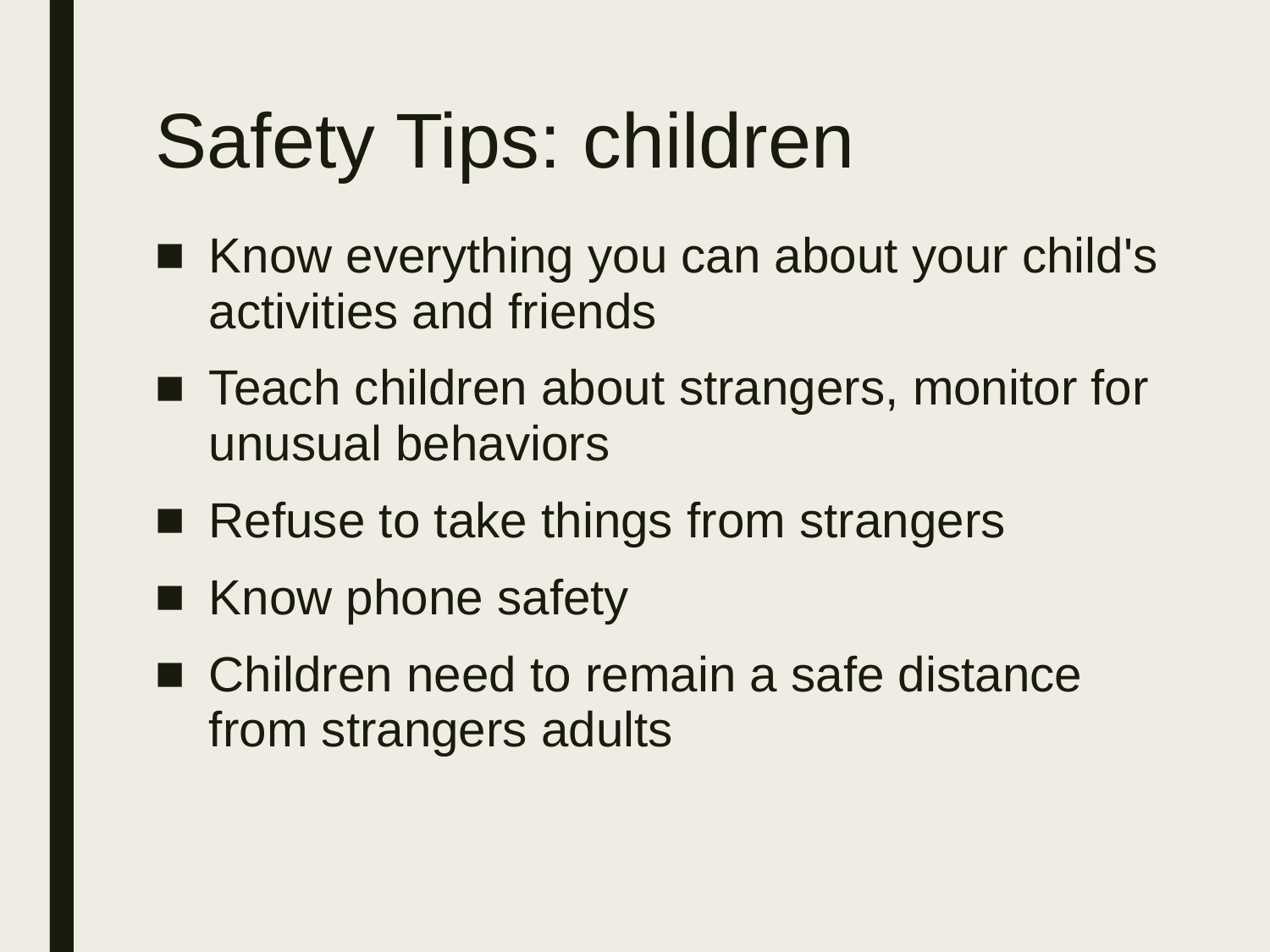

# Safety Tips: children
Know everything you can about your child's activities and friends
Teach children about strangers, monitor for unusual behaviors
Refuse to take things from strangers
Know phone safety
Children need to remain a safe distance from strangers adults